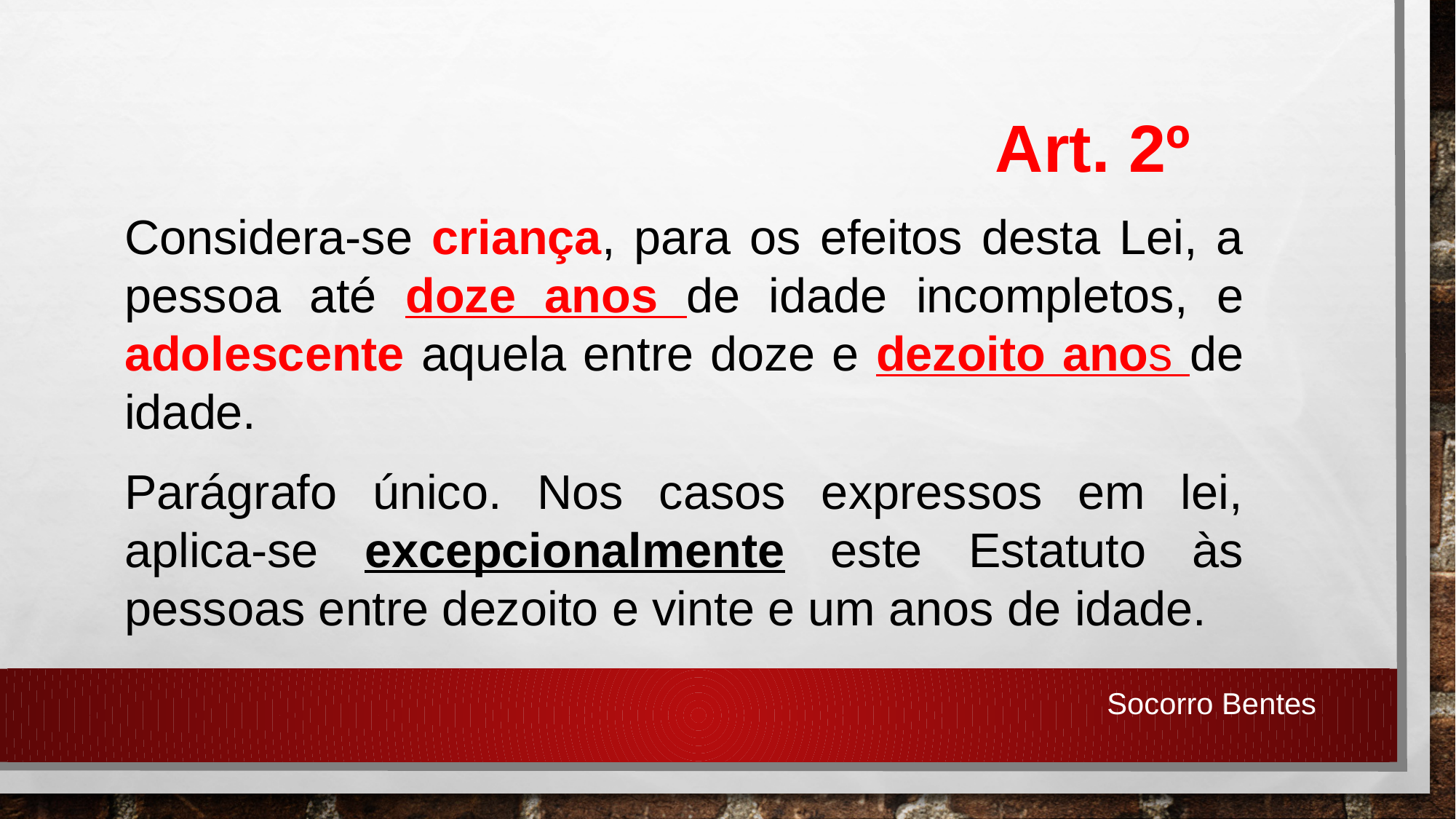

Art. 2º
Considera-se criança, para os efeitos desta Lei, a pessoa até doze anos de idade incompletos, e adolescente aquela entre doze e dezoito anos de idade.

Parágrafo único. Nos casos expressos em lei, aplica-se excepcionalmente este Estatuto às pessoas entre dezoito e vinte e um anos de idade.
Socorro Bentes